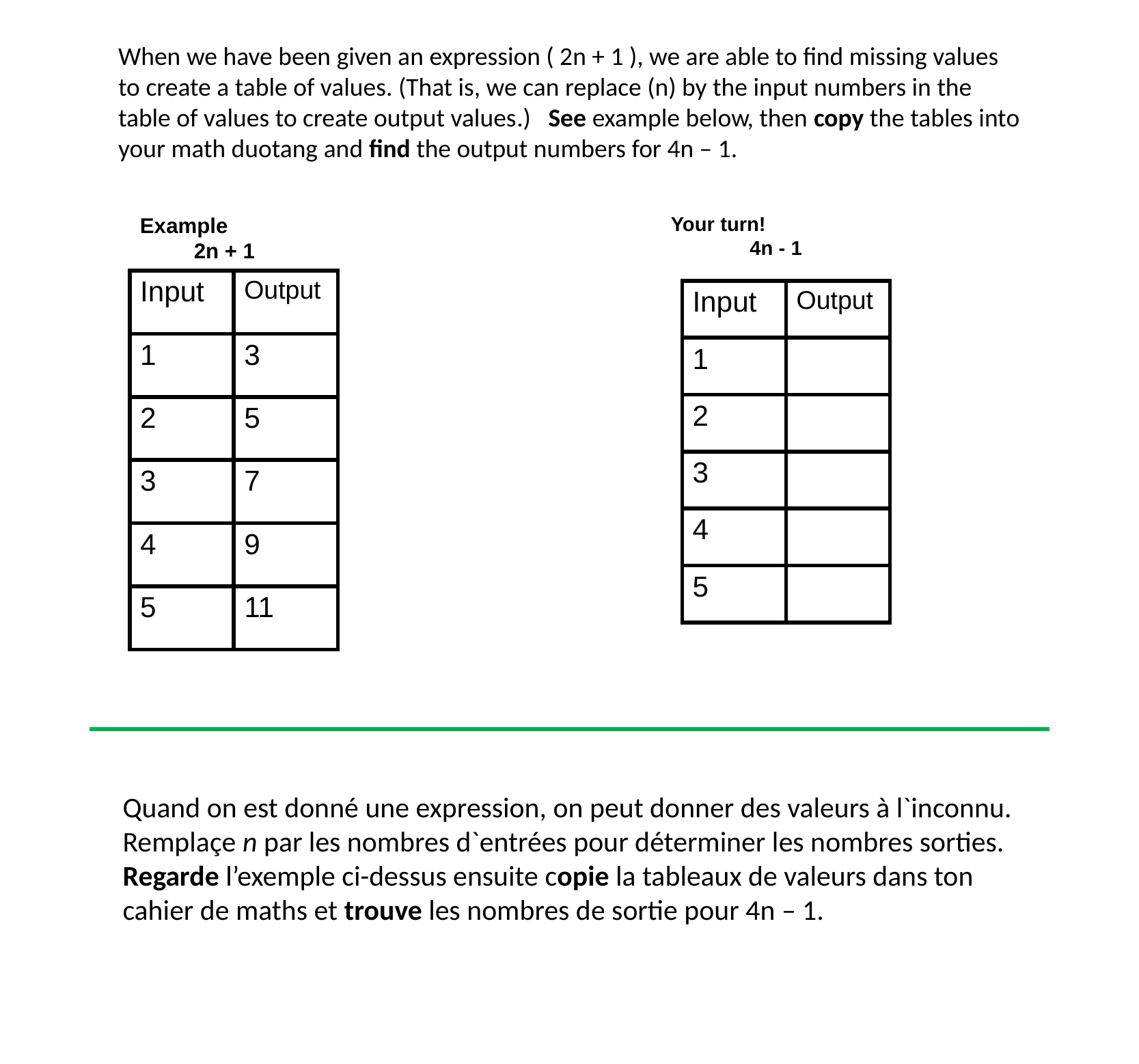

When we have been given an expression ( 2n + 1 ), we are able to find missing values to create a table of values. (That is, we can replace (n) by the input numbers in the table of values to create output values.)   See example below, then copy the tables into your math duotang and find the output numbers for 4n – 1.
Example
         2n + 1
Your turn!
              4n - 1
| Input | Output |
| --- | --- |
| 1 | 3 |
| 2 | 5 |
| 3 | 7 |
| 4 | 9 |
| 5 | 11 |
| Input | Output |
| --- | --- |
| 1 |  |
| 2 |  |
| 3 |  |
| 4 |  |
| 5 |  |
Quand on est donné une expression, on peut donner des valeurs à l`inconnu.  Remplaçe n par les nombres d`entrées pour déterminer les nombres sorties.
Regarde l’exemple ci-dessus ensuite copie la tableaux de valeurs dans ton cahier de maths et trouve les nombres de sortie pour 4n – 1.